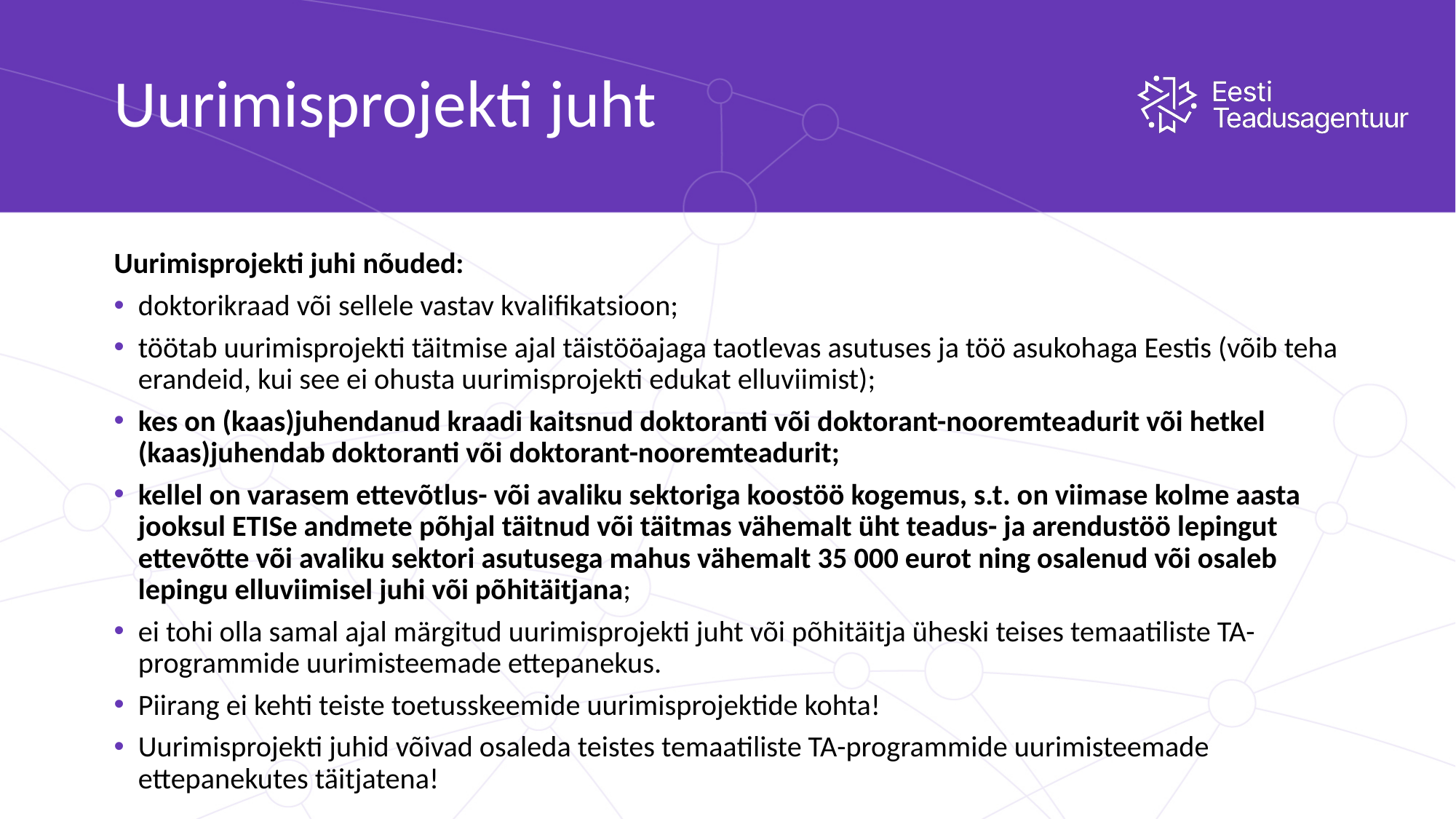

# Uurimisprojekti juht
Uurimisprojekti juhi nõuded:
doktorikraad või sellele vastav kvalifikatsioon;
töötab uurimisprojekti täitmise ajal täistööajaga taotlevas asutuses ja töö asukohaga Eestis (võib teha erandeid, kui see ei ohusta uurimisprojekti edukat elluviimist);
kes on (kaas)juhendanud kraadi kaitsnud doktoranti või doktorant-nooremteadurit või hetkel (kaas)juhendab doktoranti või doktorant-nooremteadurit;
kellel on varasem ettevõtlus- või avaliku sektoriga koostöö kogemus, s.t. on viimase kolme aasta jooksul ETISe andmete põhjal täitnud või täitmas vähemalt üht teadus- ja arendustöö lepingut ettevõtte või avaliku sektori asutusega mahus vähemalt 35 000 eurot ning osalenud või osaleb lepingu elluviimisel juhi või põhitäitjana;
ei tohi olla samal ajal märgitud uurimisprojekti juht või põhitäitja üheski teises temaatiliste TA-programmide uurimisteemade ettepanekus.
Piirang ei kehti teiste toetusskeemide uurimisprojektide kohta!
Uurimisprojekti juhid võivad osaleda teistes temaatiliste TA-programmide uurimisteemade ettepanekutes täitjatena!